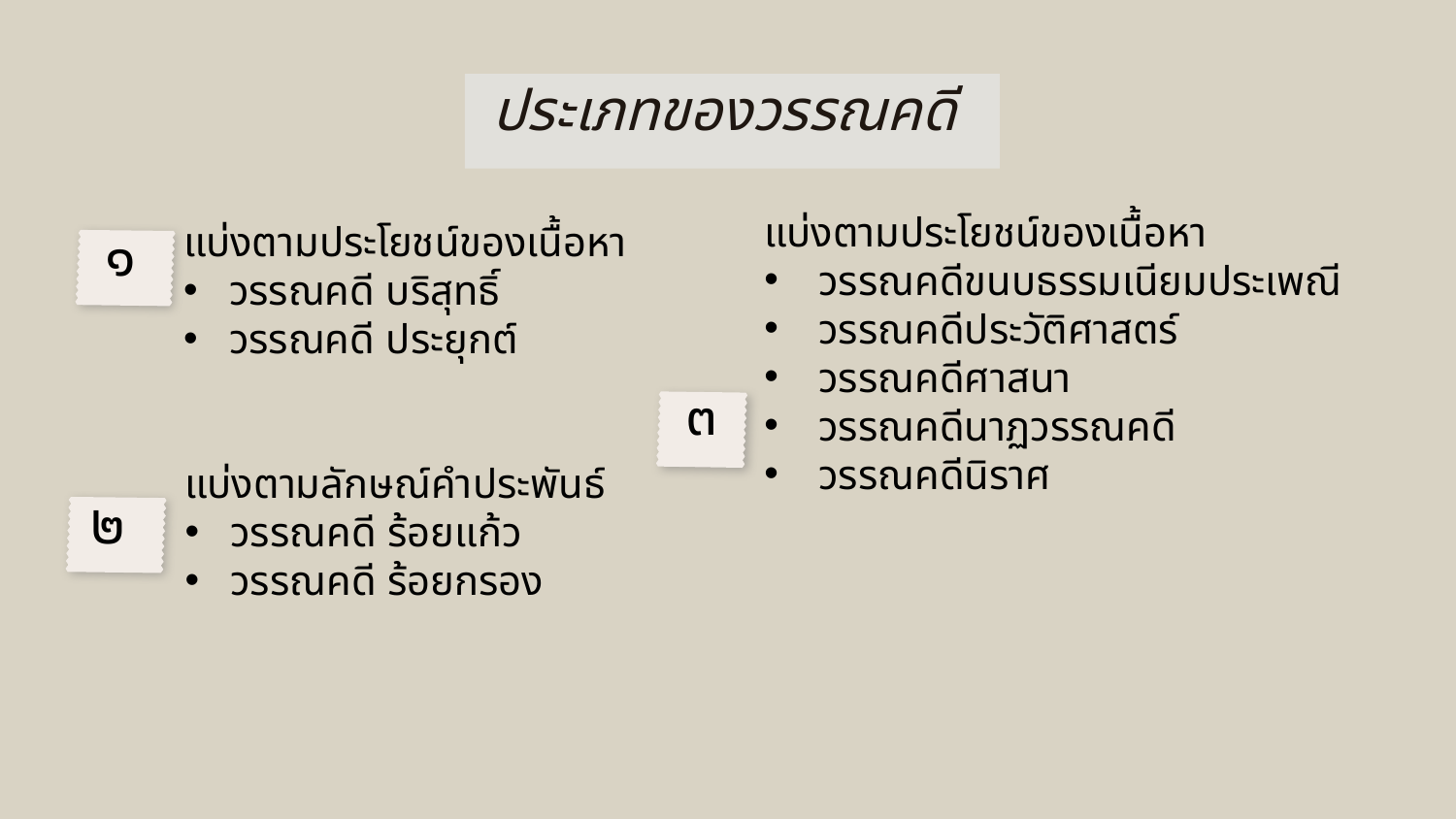

# ประเภทของวรรณคดี
แบ่งตามประโยชน์ของเนื้อหา
วรรณคดีขนบธรรมเนียมประเพณี
วรรณคดีประวัติศาสตร์
วรรณคดีศาสนา
วรรณคดีนาฏวรรณคดี
วรรณคดีนิราศ

แบ่งตามประโยชน์ของเนื้อหา
วรรณคดี บริสุทธิ์
วรรณคดี ประยุกต์
๑

๓

แบ่งตามลักษณ์คำประพันธ์
วรรณคดี ร้อยแก้ว
วรรณคดี ร้อยกรอง
๒